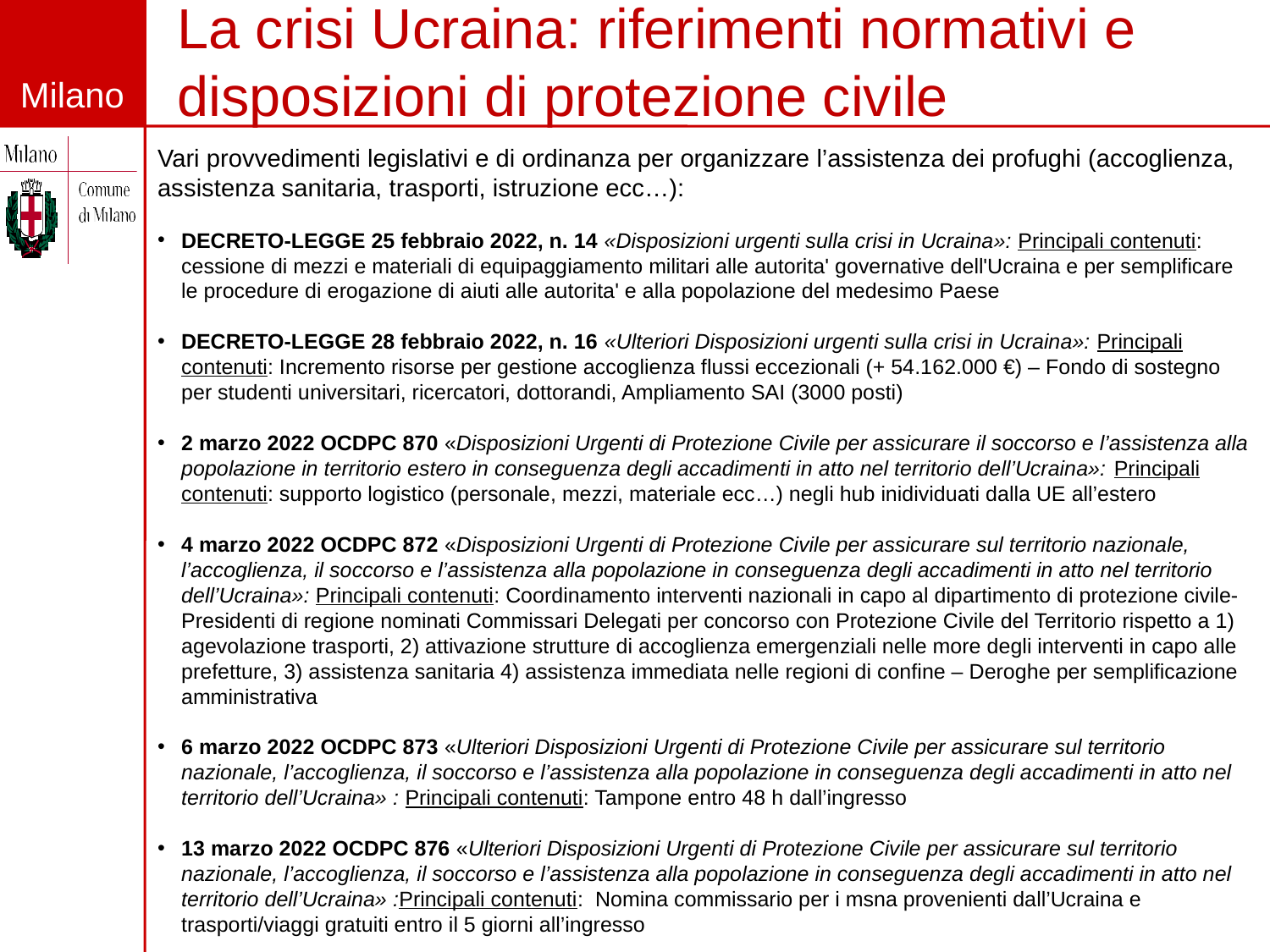

La crisi Ucraina: riferimenti normativi e disposizioni di protezione civile
Vari provvedimenti legislativi e di ordinanza per organizzare l’assistenza dei profughi (accoglienza, assistenza sanitaria, trasporti, istruzione ecc…):

DECRETO-LEGGE 25 febbraio 2022, n. 14 «Disposizioni urgenti sulla crisi in Ucraina»: Principali contenuti: cessione di mezzi e materiali di equipaggiamento militari alle autorita' governative dell'Ucraina e per semplificare le procedure di erogazione di aiuti alle autorita' e alla popolazione del medesimo Paese

DECRETO-LEGGE 28 febbraio 2022, n. 16 «Ulteriori Disposizioni urgenti sulla crisi in Ucraina»: Principali contenuti: Incremento risorse per gestione accoglienza flussi eccezionali (+ 54.162.000 €) – Fondo di sostegno per studenti universitari, ricercatori, dottorandi, Ampliamento SAI (3000 posti)

2 marzo 2022 OCDPC 870 «Disposizioni Urgenti di Protezione Civile per assicurare il soccorso e l’assistenza alla popolazione in territorio estero in conseguenza degli accadimenti in atto nel territorio dell’Ucraina»: Principali contenuti: supporto logistico (personale, mezzi, materiale ecc…) negli hub inidividuati dalla UE all’estero

4 marzo 2022 OCDPC 872 «Disposizioni Urgenti di Protezione Civile per assicurare sul territorio nazionale, l’accoglienza, il soccorso e l’assistenza alla popolazione in conseguenza degli accadimenti in atto nel territorio dell’Ucraina»: Principali contenuti: Coordinamento interventi nazionali in capo al dipartimento di protezione civile- Presidenti di regione nominati Commissari Delegati per concorso con Protezione Civile del Territorio rispetto a 1) agevolazione trasporti, 2) attivazione strutture di accoglienza emergenziali nelle more degli interventi in capo alle prefetture, 3) assistenza sanitaria 4) assistenza immediata nelle regioni di confine – Deroghe per semplificazione amministrativa

6 marzo 2022 OCDPC 873 «Ulteriori Disposizioni Urgenti di Protezione Civile per assicurare sul territorio nazionale, l’accoglienza, il soccorso e l’assistenza alla popolazione in conseguenza degli accadimenti in atto nel territorio dell’Ucraina» : Principali contenuti: Tampone entro 48 h dall’ingresso

13 marzo 2022 OCDPC 876 «Ulteriori Disposizioni Urgenti di Protezione Civile per assicurare sul territorio nazionale, l’accoglienza, il soccorso e l’assistenza alla popolazione in conseguenza degli accadimenti in atto nel territorio dell’Ucraina» :Principali contenuti:  Nomina commissario per i msna provenienti dall’Ucraina e trasporti/viaggi gratuiti entro il 5 giorni all’ingresso